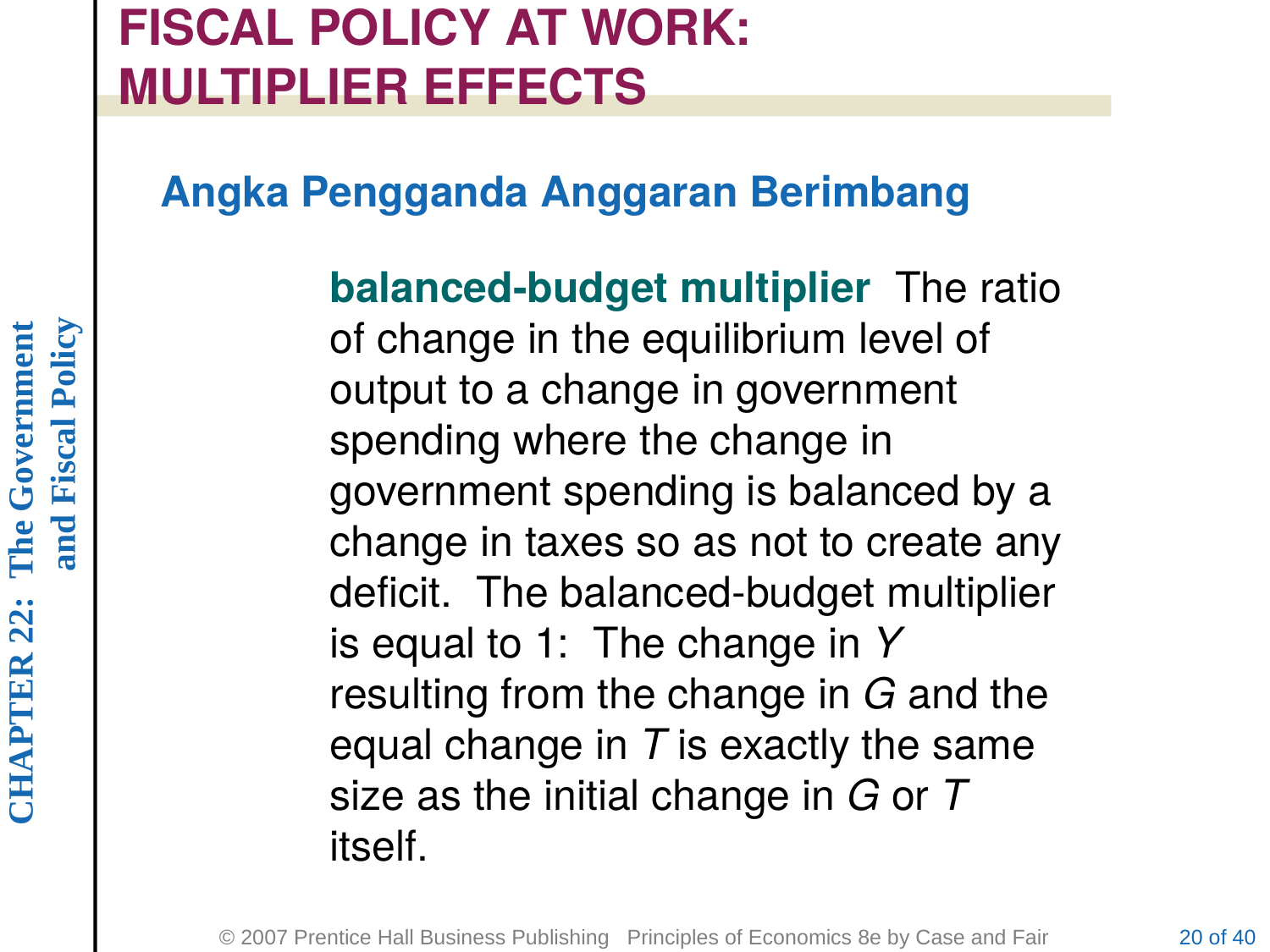

FISCAL POLICY AT WORK:
MULTIPLIER EFFECTS
Angka Pengganda Anggaran Berimbang
balanced-budget multiplier  The ratio of change in the equilibrium level of output to a change in government
spending where the change in government spending is balanced by a change in taxes so as not to create any deficit.  The balanced-budget multiplier is equal to 1:  The change in Y resulting from the change in G and the equal change in T is exactly the same size as the initial change in G or T itself.
20 of 40